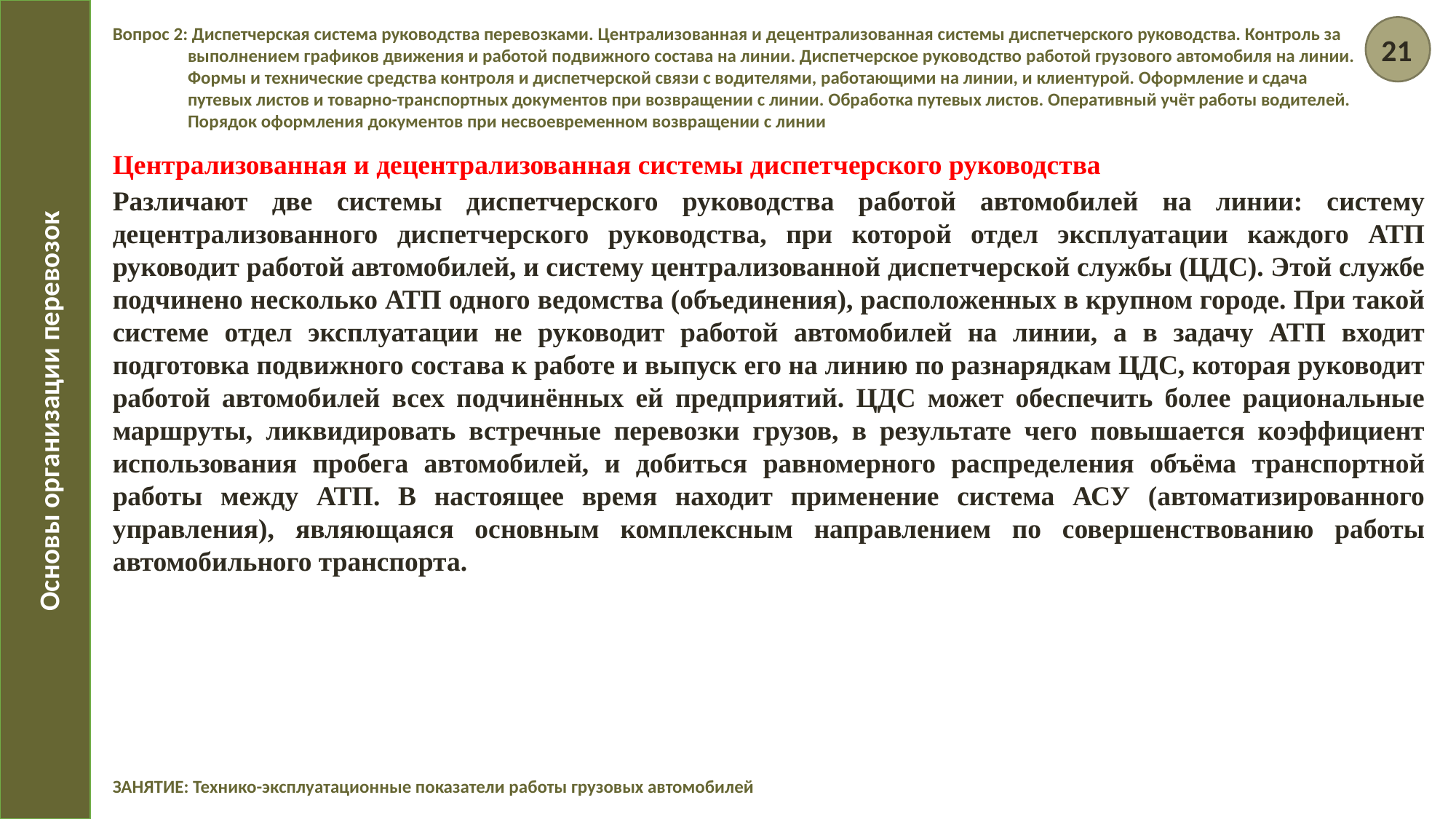

Вопрос 2: Диспетчерская система руководства перевозками. Централизованная и децентрализованная системы диспетчерского руководства. Контроль за выполнением графиков движения и работой подвижного состава на линии. Диспетчерское руководство работой грузового автомобиля на линии. Формы и технические средства контроля и диспетчерской связи с водителями, работающими на линии, и клиентурой. Оформление и сдача путевых листов и товарно-транспортных документов при возвращении с линии. Обработка путевых листов. Оперативный учёт работы водителей. Порядок оформления документов при несвоевременном возвращении с линии

21
Централизованная и децентрализованная системы диспетчерского руководства
Различают две системы диспетчерского руководства работой автомобилей на линии: систему децентрализованного диспетчерского руководства, при которой отдел эксплуатации каждого АТП руководит работой автомобилей, и систему централизованной диспетчерской службы (ЦДС). Этой службе подчинено несколько АТП одного ведомства (объединения), расположенных в крупном городе. При такой системе отдел эксплуатации не руководит работой автомобилей на линии, а в задачу АТП входит подготовка подвижного состава к работе и выпуск его на линию по разнарядкам ЦДС, которая руководит работой автомобилей всех подчинённых ей предприятий. ЦДС может обеспечить более рациональные маршруты, ликвидировать встречные перевозки грузов, в результате чего повышается коэффициент использования пробега автомобилей, и добиться равномерного распределения объёма транспортной работы между АТП. В настоящее время находит применение система АСУ (автоматизированного управления), являющаяся основным комплексным направлением по совершенствованию работы автомобильного транспорта.
Основы организации перевозок
ЗАНЯТИЕ: Технико-эксплуатационные показатели работы грузовых автомобилей